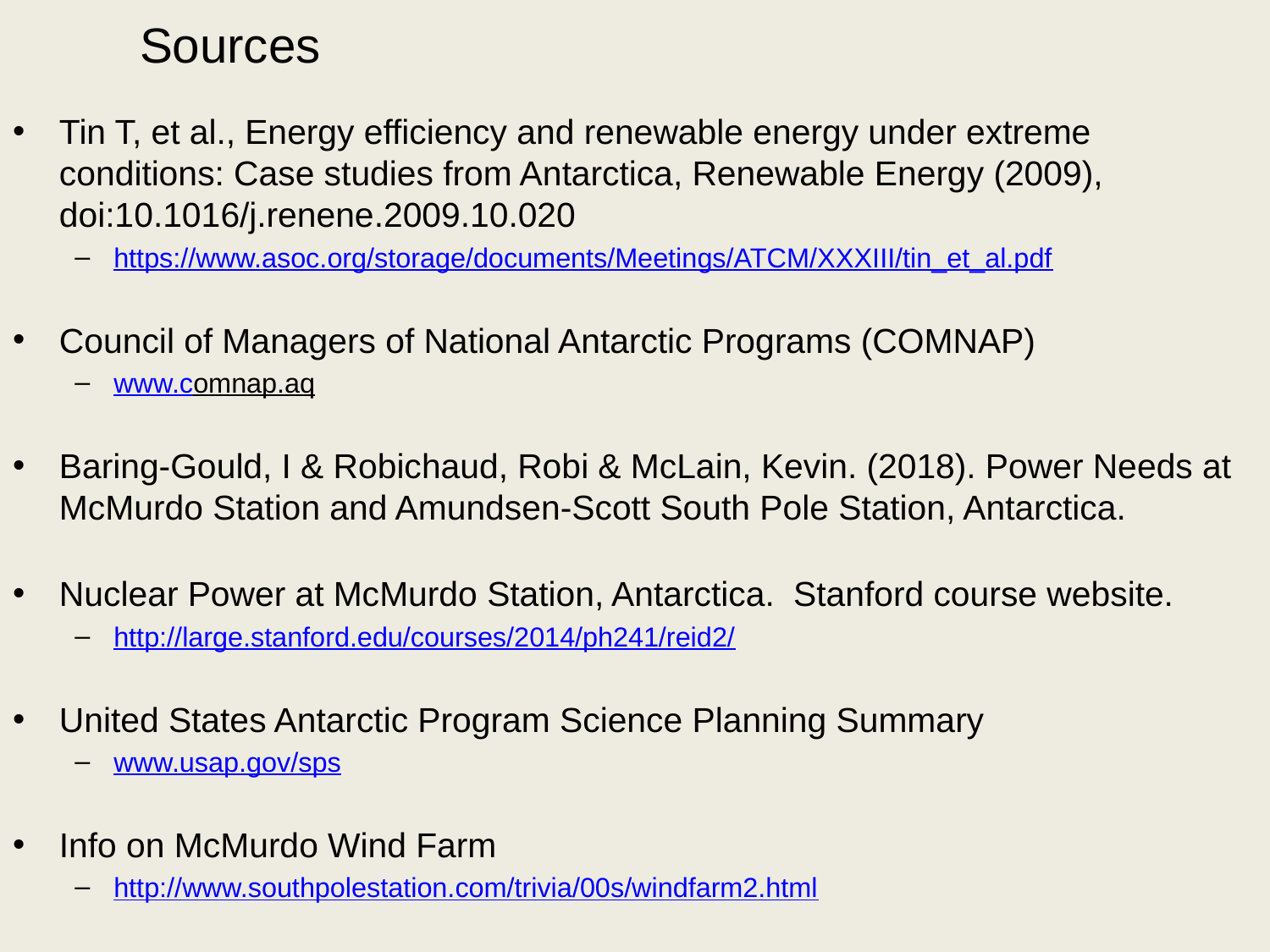

# Sources
Tin T, et al., Energy efficiency and renewable energy under extreme conditions: Case studies from Antarctica, Renewable Energy (2009), doi:10.1016/j.renene.2009.10.020
https://www.asoc.org/storage/documents/Meetings/ATCM/XXXIII/tin_et_al.pdf

Council of Managers of National Antarctic Programs (COMNAP)
www.comnap.aq

Baring-Gould, I & Robichaud, Robi & McLain, Kevin. (2018). Power Needs at McMurdo Station and Amundsen-Scott South Pole Station, Antarctica.

Nuclear Power at McMurdo Station, Antarctica.  Stanford course website.
http://large.stanford.edu/courses/2014/ph241/reid2/

United States Antarctic Program Science Planning Summary
www.usap.gov/sps

Info on McMurdo Wind Farm
http://www.southpolestation.com/trivia/00s/windfarm2.html